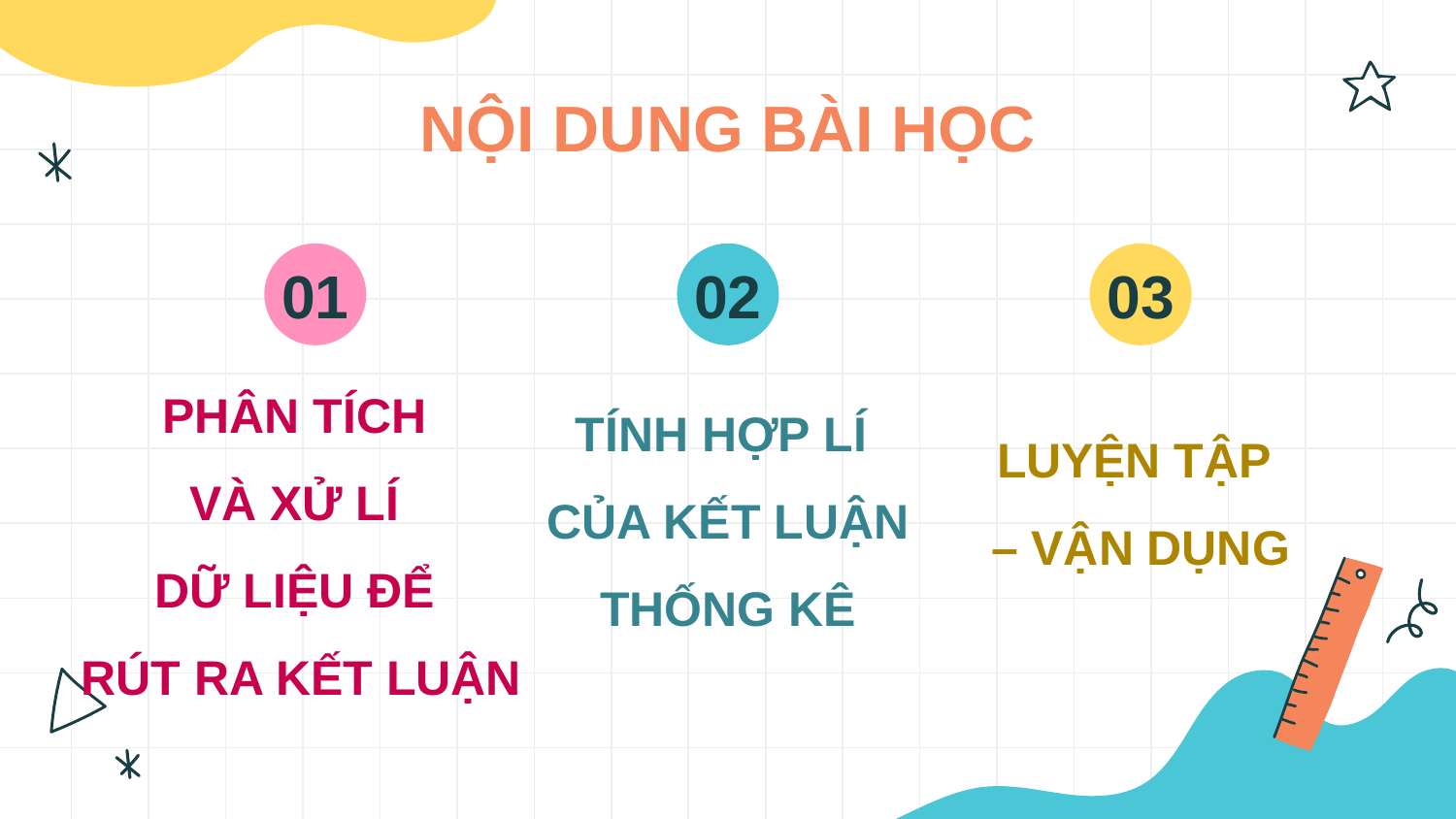

NỘI DUNG BÀI HỌC

01
02
03
# PHÂN TÍCH VÀ XỬ LÍ DỮ LIỆU ĐỂ RÚT RA KẾT LUẬN
TÍNH HỢP LÍ
CỦA KẾT LUẬN THỐNG KÊ
LUYỆN TẬP
– VẬN DỤNG